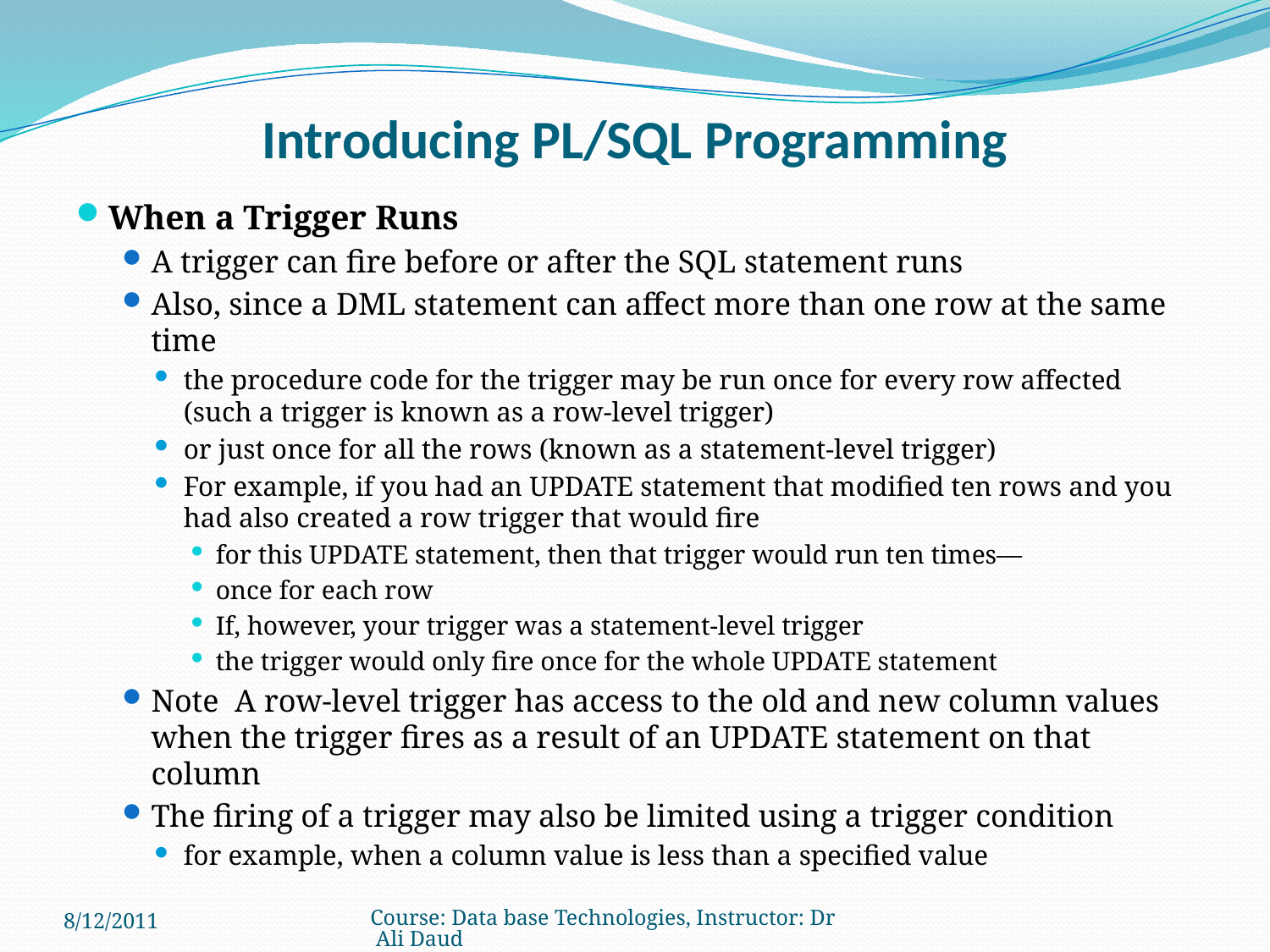

# Introducing PL/SQL Programming
When a Trigger Runs
A trigger can fire before or after the SQL statement runs
Also, since a DML statement can affect more than one row at the same time
the procedure code for the trigger may be run once for every row affected (such a trigger is known as a row-level trigger)
or just once for all the rows (known as a statement-level trigger)
For example, if you had an UPDATE statement that modified ten rows and you had also created a row trigger that would fire
for this UPDATE statement, then that trigger would run ten times—
once for each row
If, however, your trigger was a statement-level trigger
the trigger would only fire once for the whole UPDATE statement
Note  A row-level trigger has access to the old and new column values when the trigger fires as a result of an UPDATE statement on that column
The firing of a trigger may also be limited using a trigger condition
for example, when a column value is less than a specified value

8/12/2011
Course: Data base Technologies, Instructor: Dr Ali Daud